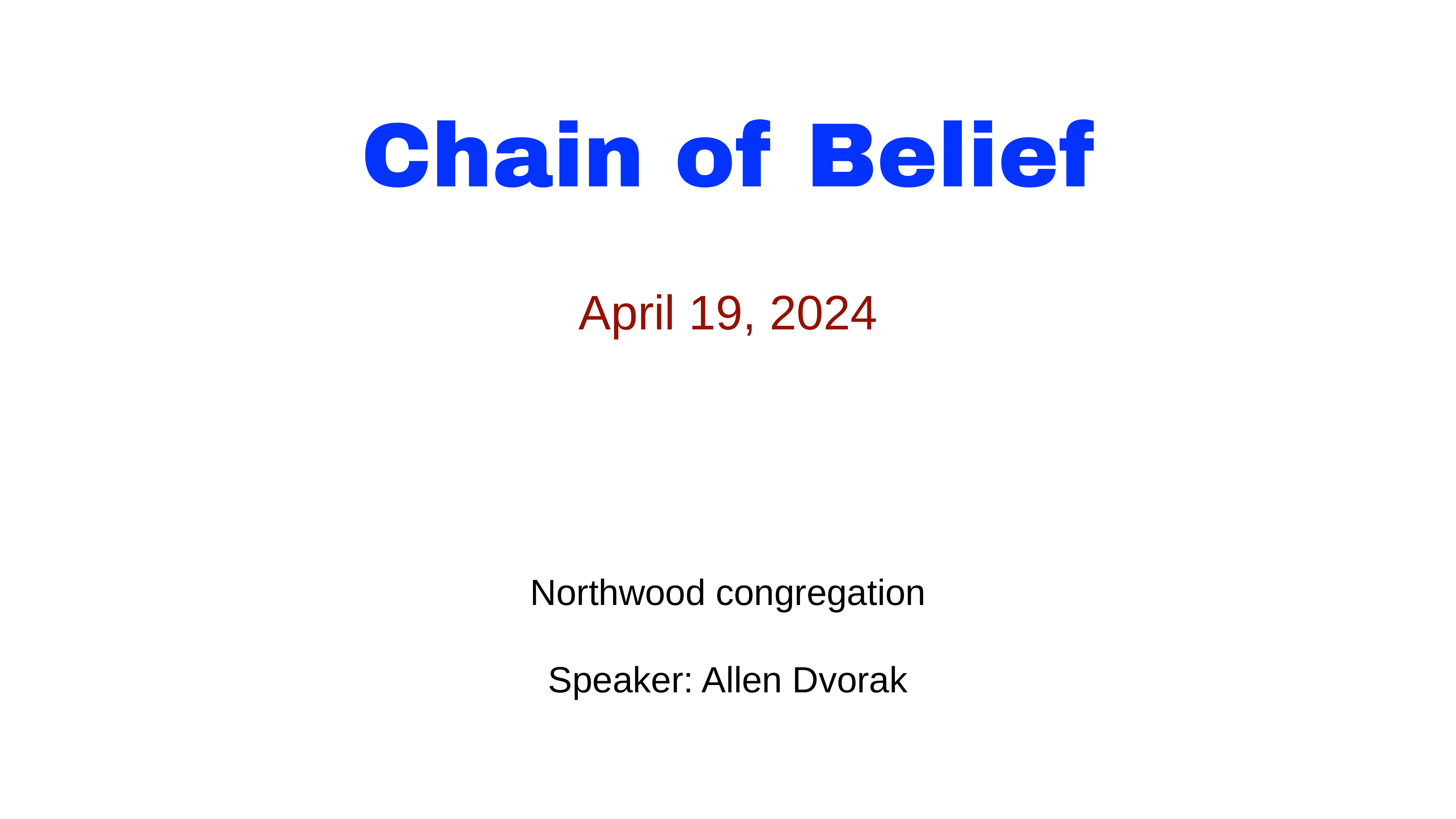

Chain of Belief

April 19, 2024

Northwood congregation

Speaker: Allen Dvorak